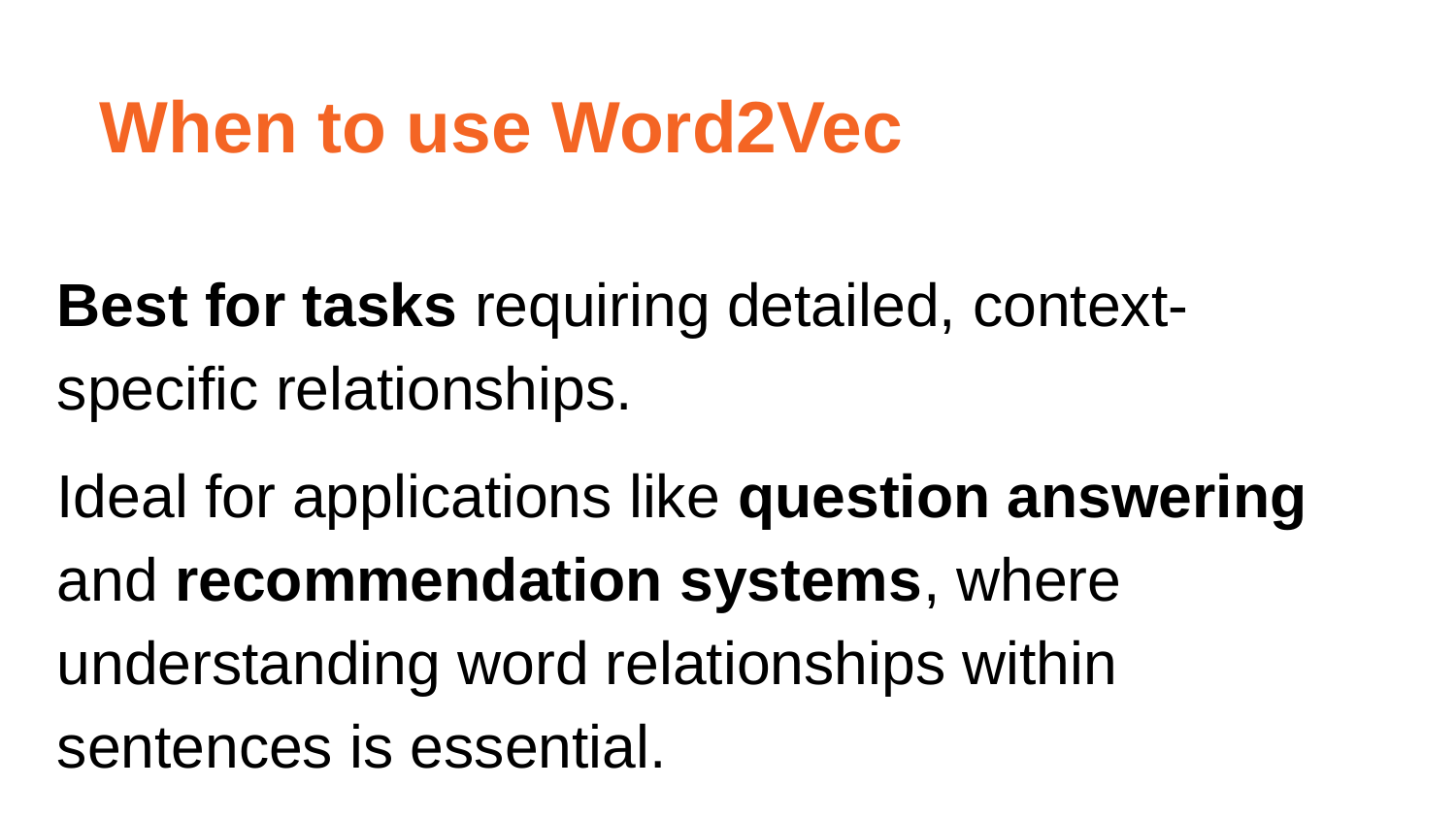

When to use Word2Vec
Best for tasks requiring detailed, context-specific relationships.
Ideal for applications like question answering and recommendation systems, where understanding word relationships within sentences is essential.